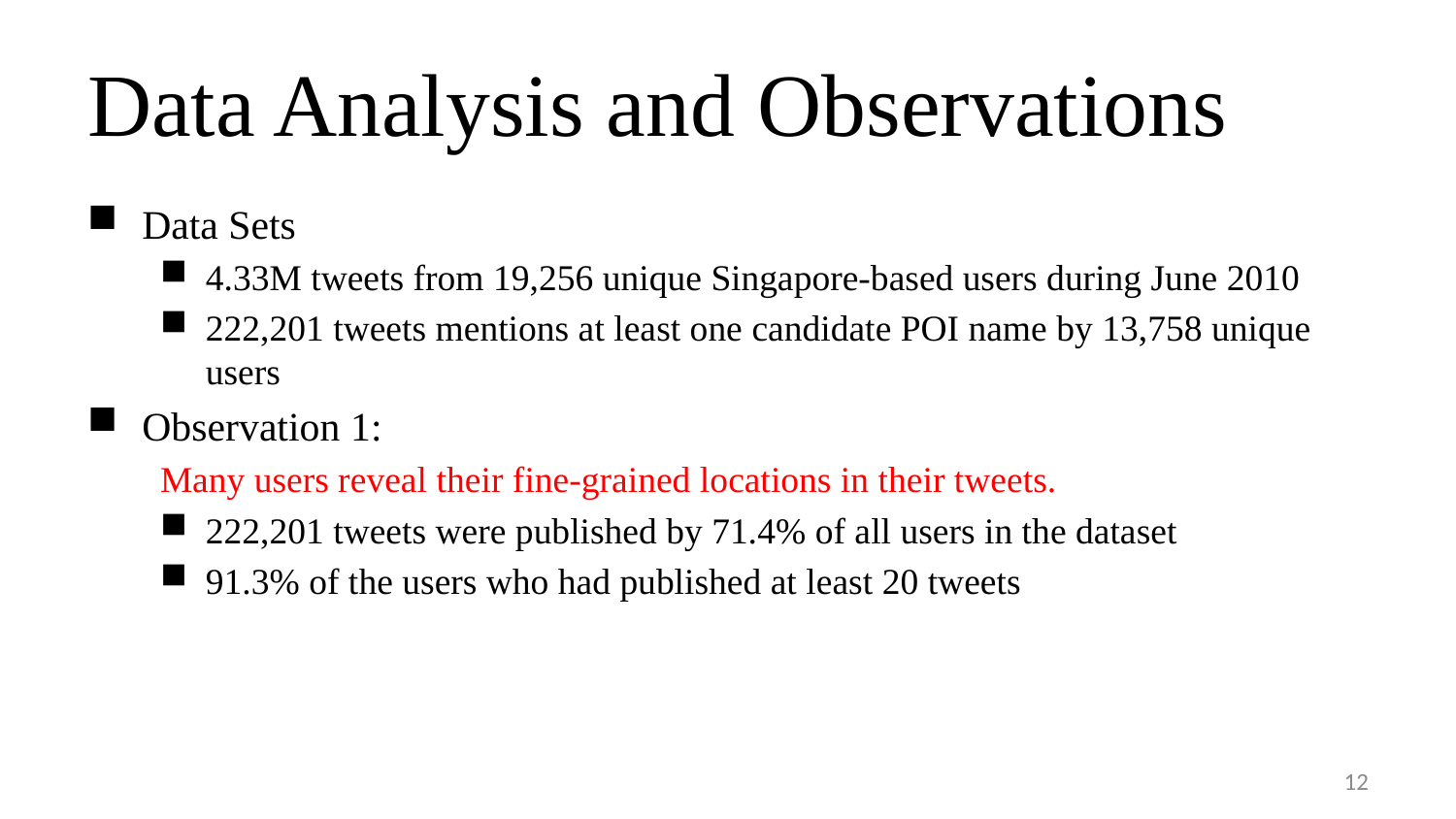

# Data Analysis and Observations
Data Sets
4.33M tweets from 19,256 unique Singapore-based users during June 2010
222,201 tweets mentions at least one candidate POI name by 13,758 unique users
Observation 1:
Many users reveal their fine-grained locations in their tweets.
222,201 tweets were published by 71.4% of all users in the dataset
91.3% of the users who had published at least 20 tweets
12